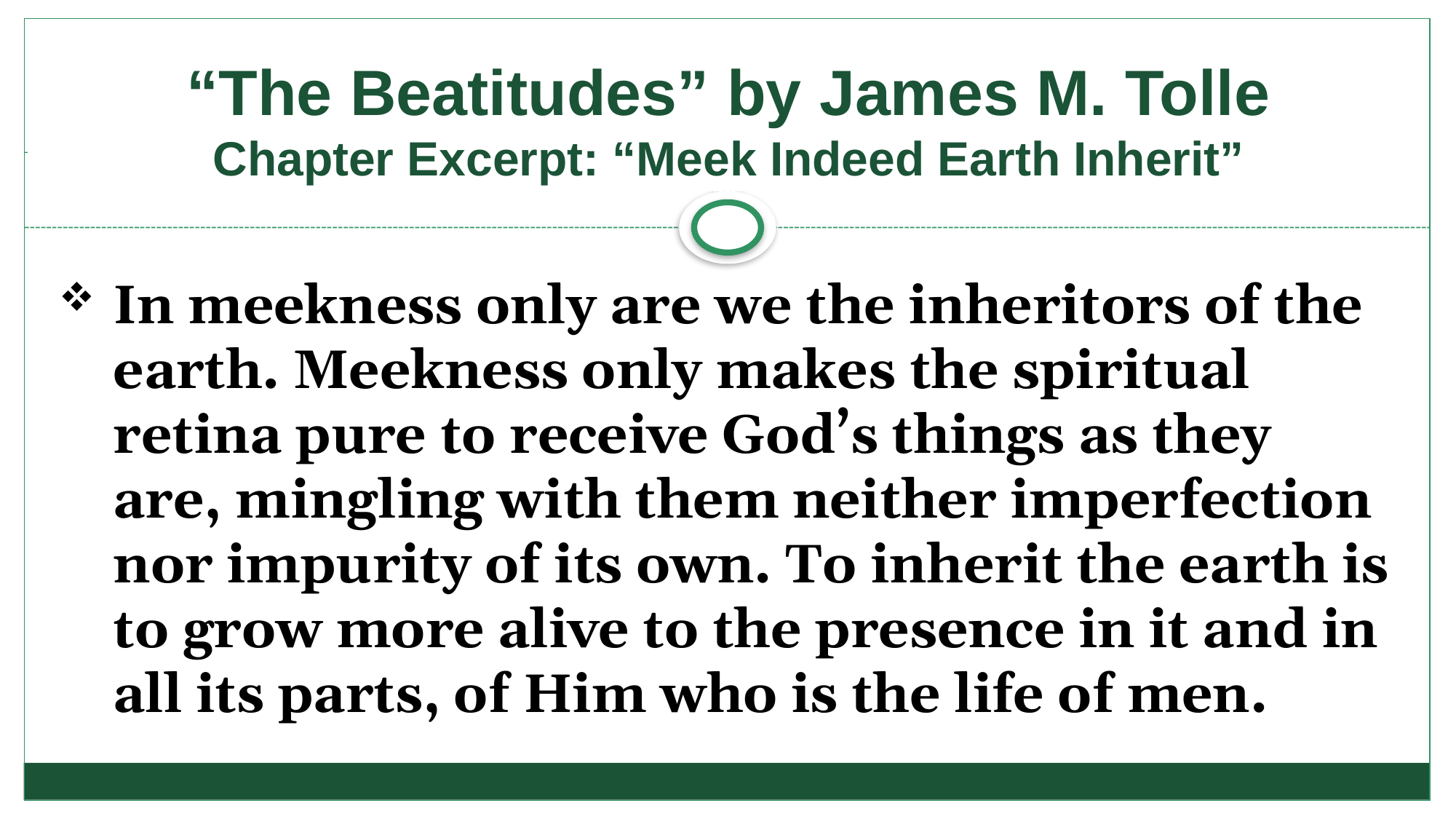

# “The Beatitudes” by James M. Tolle Chapter Excerpt: “Meek Indeed Earth Inherit”
In meekness only are we the inheritors of the earth. Meekness only makes the spiritual retina pure to receive God’s things as they are, mingling with them neither imperfection nor impurity of its own. To inherit the earth is to grow more alive to the presence in it and in all its parts, of Him who is the life of men.